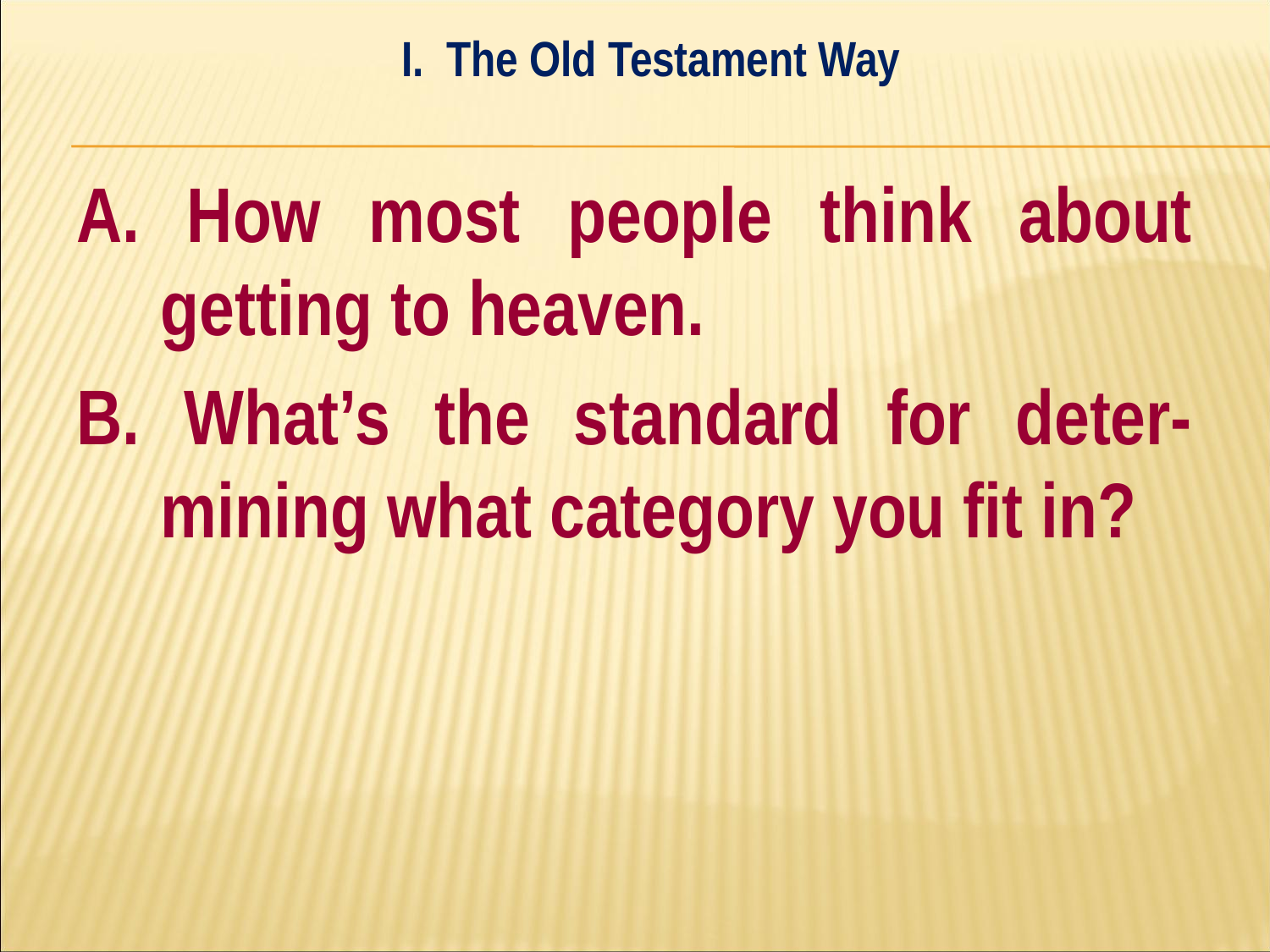

I.  The Old Testament Way
#
A. How most people think about getting to heaven.
B. What’s the standard for deter-mining what category you fit in?